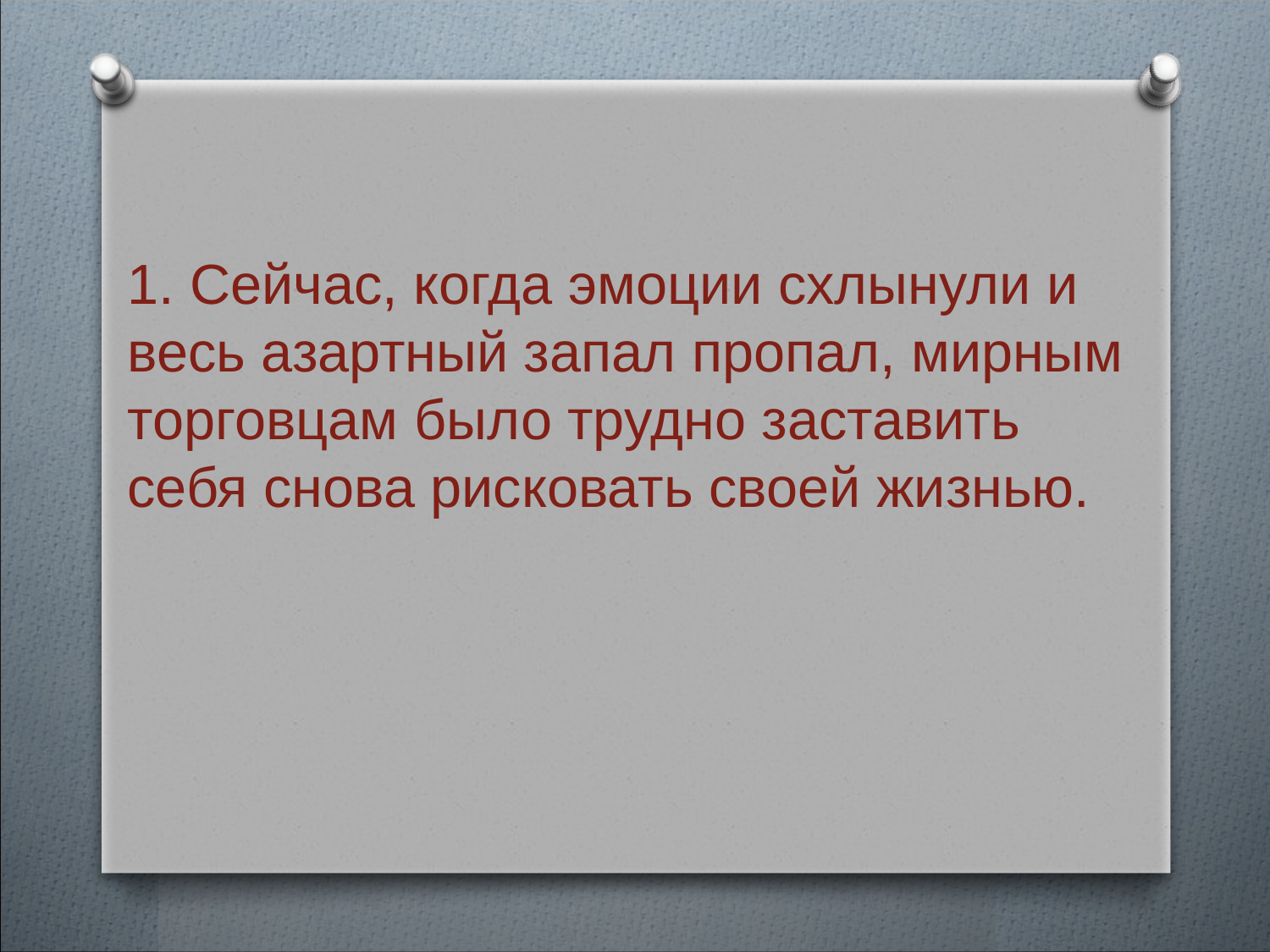

1. Сейчас, когда эмоции схлынули и весь азартный запал пропал, мирным торговцам было трудно заставить себя снова рисковать своей жизнью.